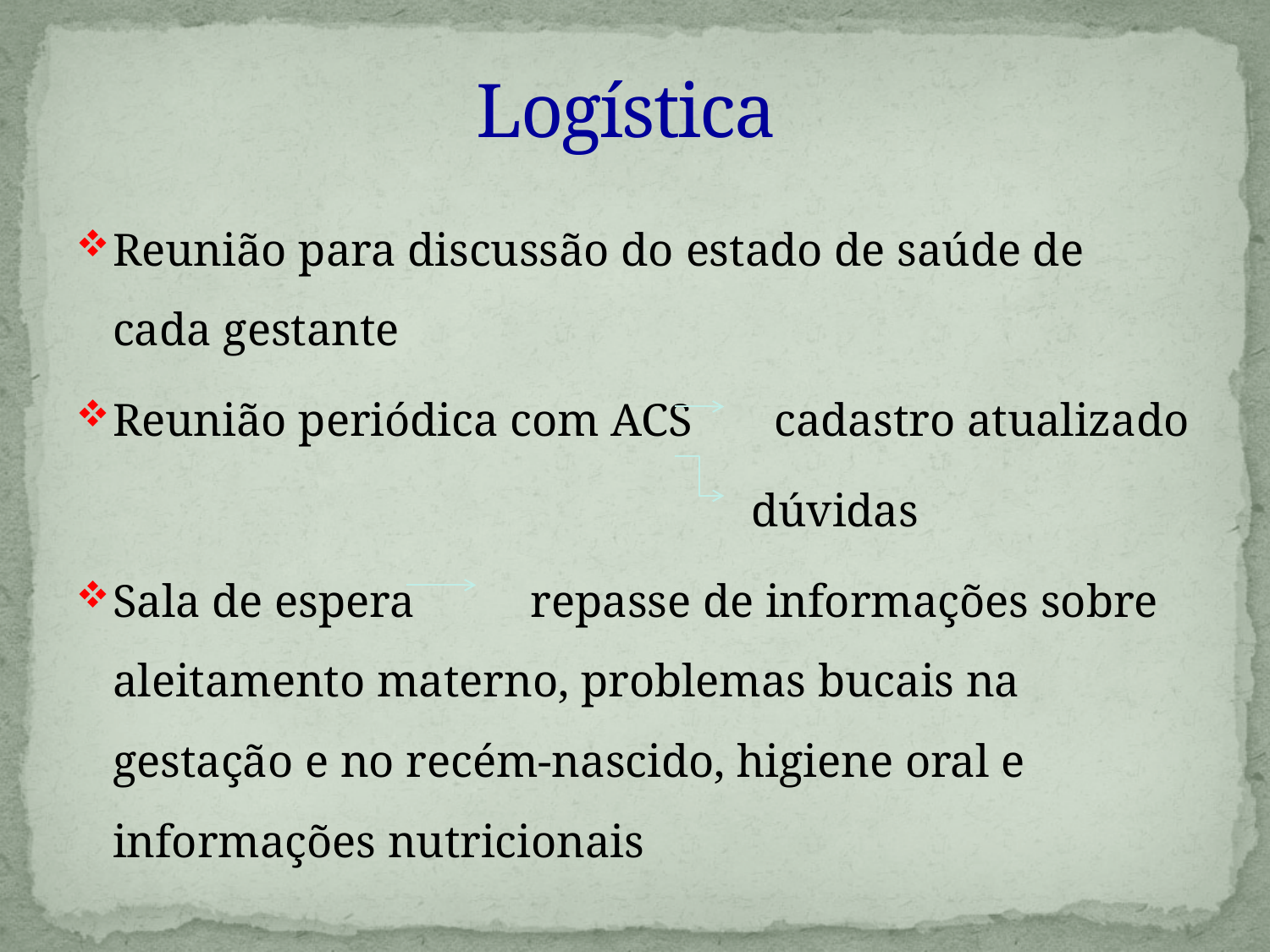

# Logística
Reunião para discussão do estado de saúde de cada gestante
Reunião periódica com ACS       cadastro atualizado
                                                          dúvidas
Sala de espera          repasse de informações sobre aleitamento materno, problemas bucais na gestação e no recém-nascido, higiene oral e informações nutricionais